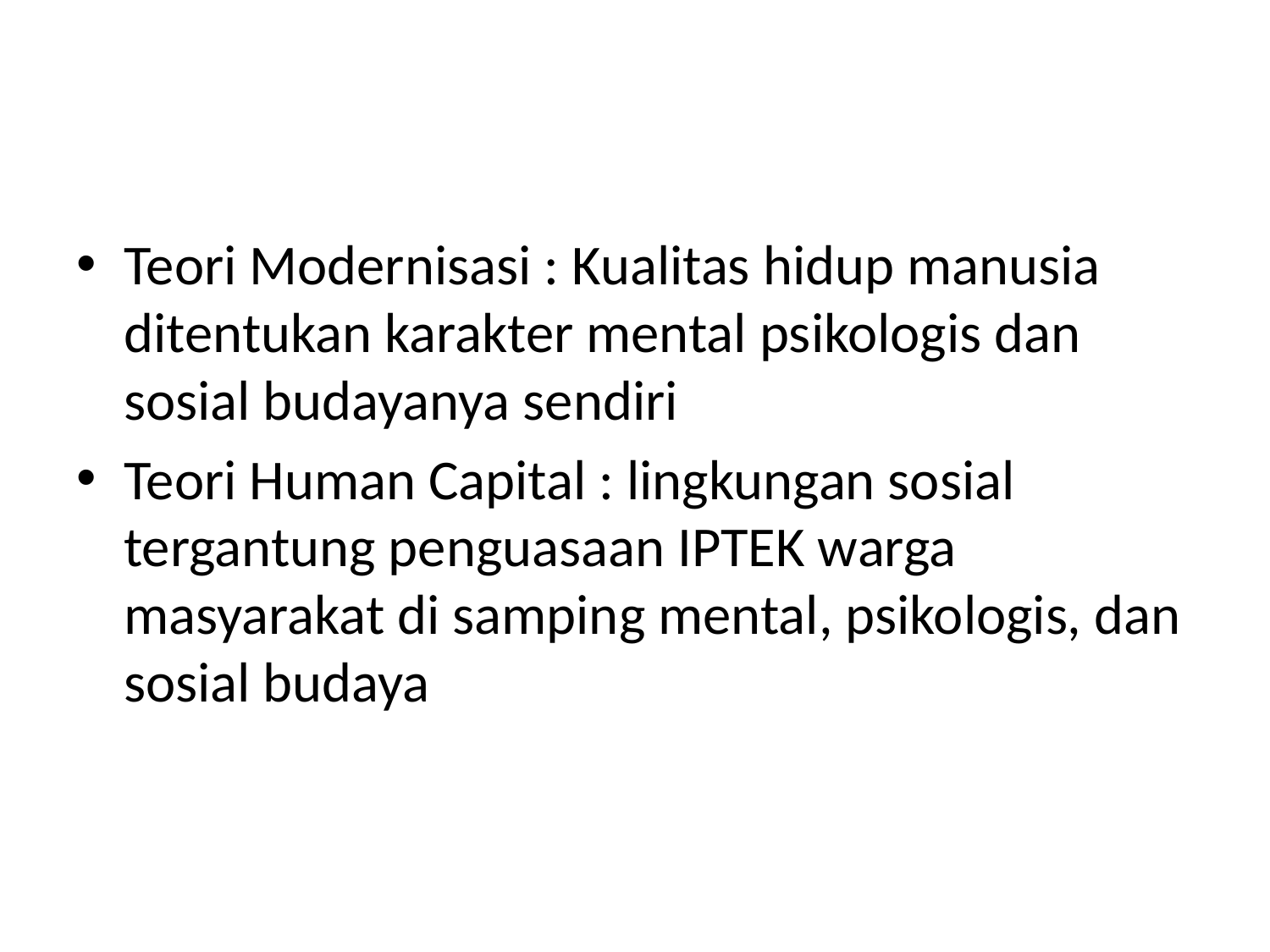

Teori Modernisasi : Kualitas hidup manusia ditentukan karakter mental psikologis dan sosial budayanya sendiri
Teori Human Capital : lingkungan sosial tergantung penguasaan IPTEK warga masyarakat di samping mental, psikologis, dan sosial budaya